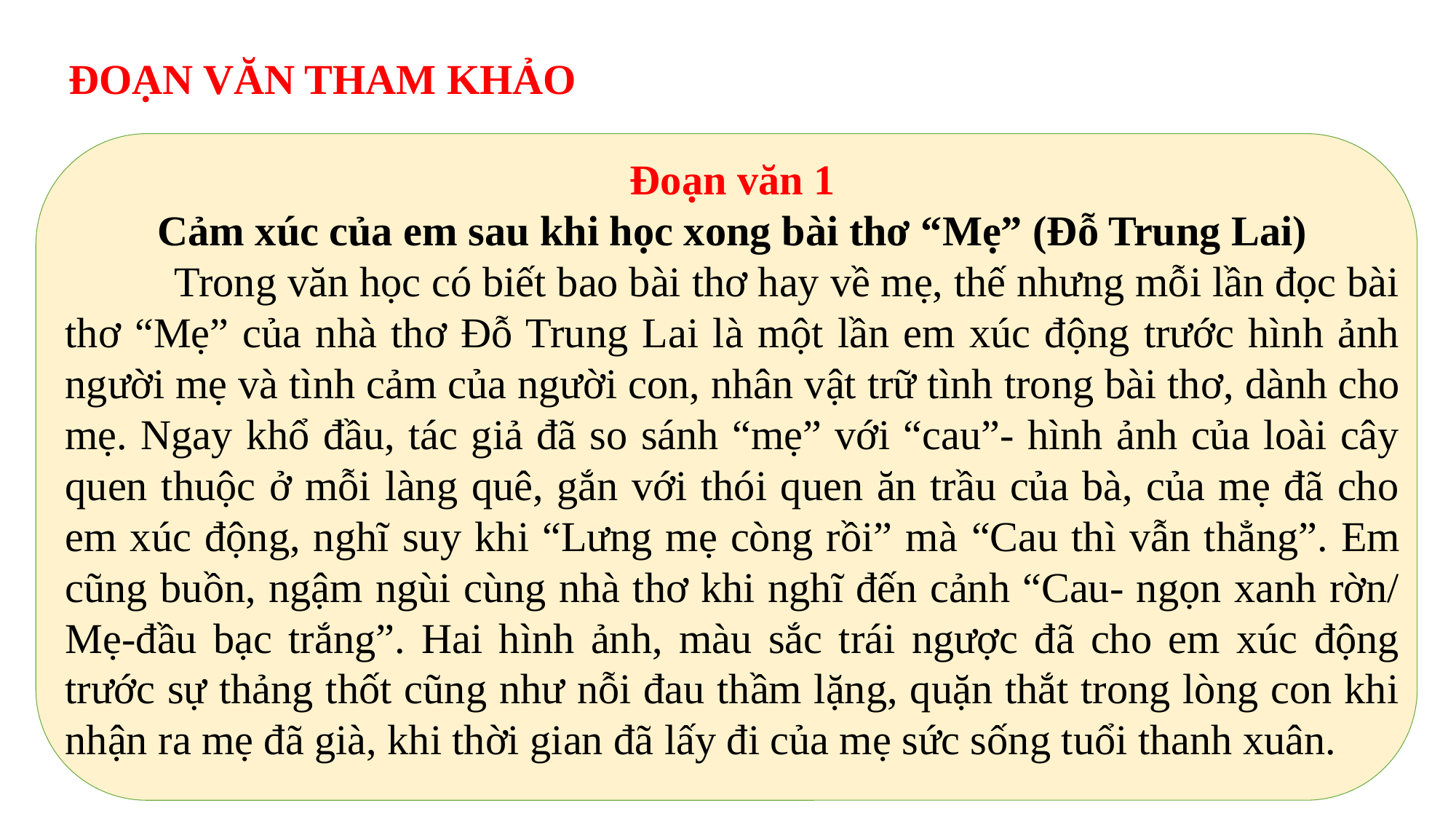

ĐOẠN VĂN THAM KHẢO

Đoạn văn 1
Cảm xúc của em sau khi học xong bài thơ “Mẹ” (Đỗ Trung Lai)
	Trong văn học có biết bao bài thơ hay về mẹ, thế nhưng mỗi lần đọc bài thơ “Mẹ” của nhà thơ Đỗ Trung Lai là một lần em xúc động trước hình ảnh người mẹ và tình cảm của người con, nhân vật trữ tình trong bài thơ, dành cho mẹ. Ngay khổ đầu, tác giả đã so sánh “mẹ” với “cau”- hình ảnh của loài cây quen thuộc ở mỗi làng quê, gắn với thói quen ăn trầu của bà, của mẹ đã cho em xúc động, nghĩ suy khi “Lưng mẹ còng rồi” mà “Cau thì vẫn thẳng”. Em cũng buồn, ngậm ngùi cùng nhà thơ khi nghĩ đến cảnh “Cau- ngọn xanh rờn/ Mẹ-đầu bạc trắng”. Hai hình ảnh, màu sắc trái ngược đã cho em xúc động trước sự thảng thốt cũng như nỗi đau thầm lặng, quặn thắt trong lòng con khi nhận ra mẹ đã già, khi thời gian đã lấy đi của mẹ sức sống tuổi thanh xuân.